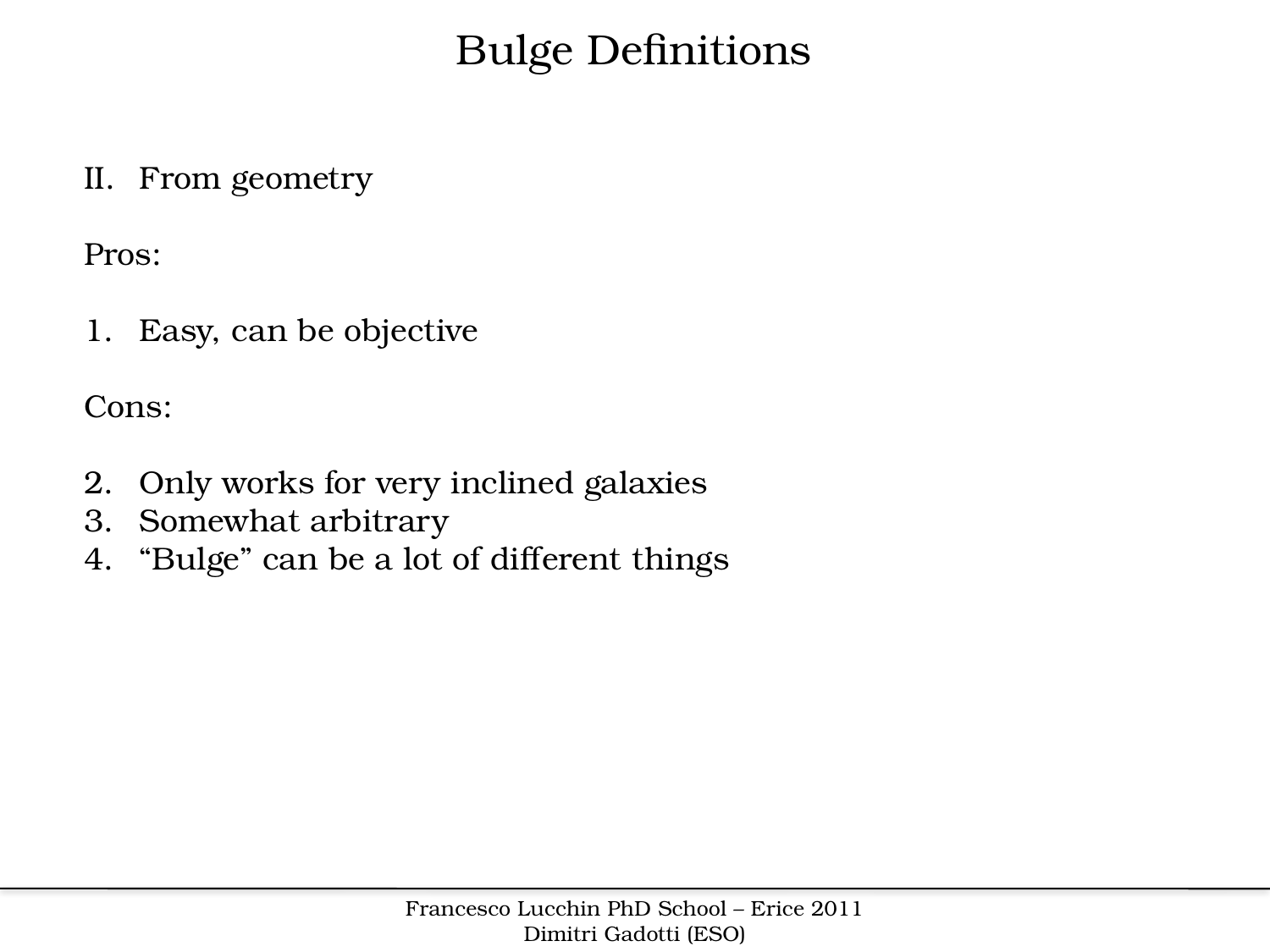

Bulge Definitions
From geometry

Pros:

Easy, can be objective

Cons:

Only works for very inclined galaxies
Somewhat arbitrary
“Bulge” can be a lot of different things
Francesco Lucchin PhD School – Erice 2011
Dimitri Gadotti (ESO)